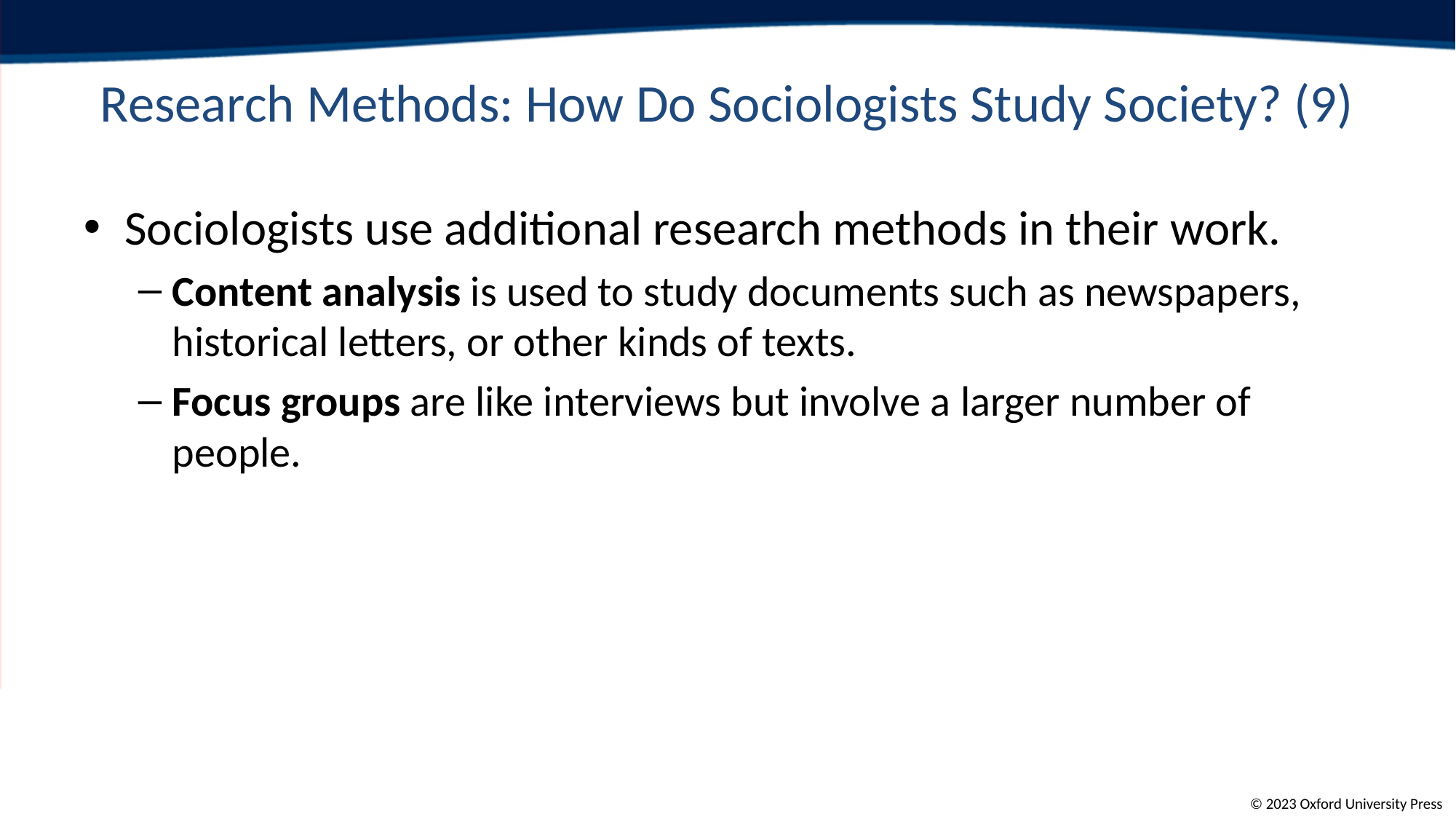

# Research Methods: How Do Sociologists Study Society? (9)
Sociologists use additional research methods in their work.
Content analysis is used to study documents such as newspapers, historical letters, or other kinds of texts.
Focus groups are like interviews but involve a larger number of people.